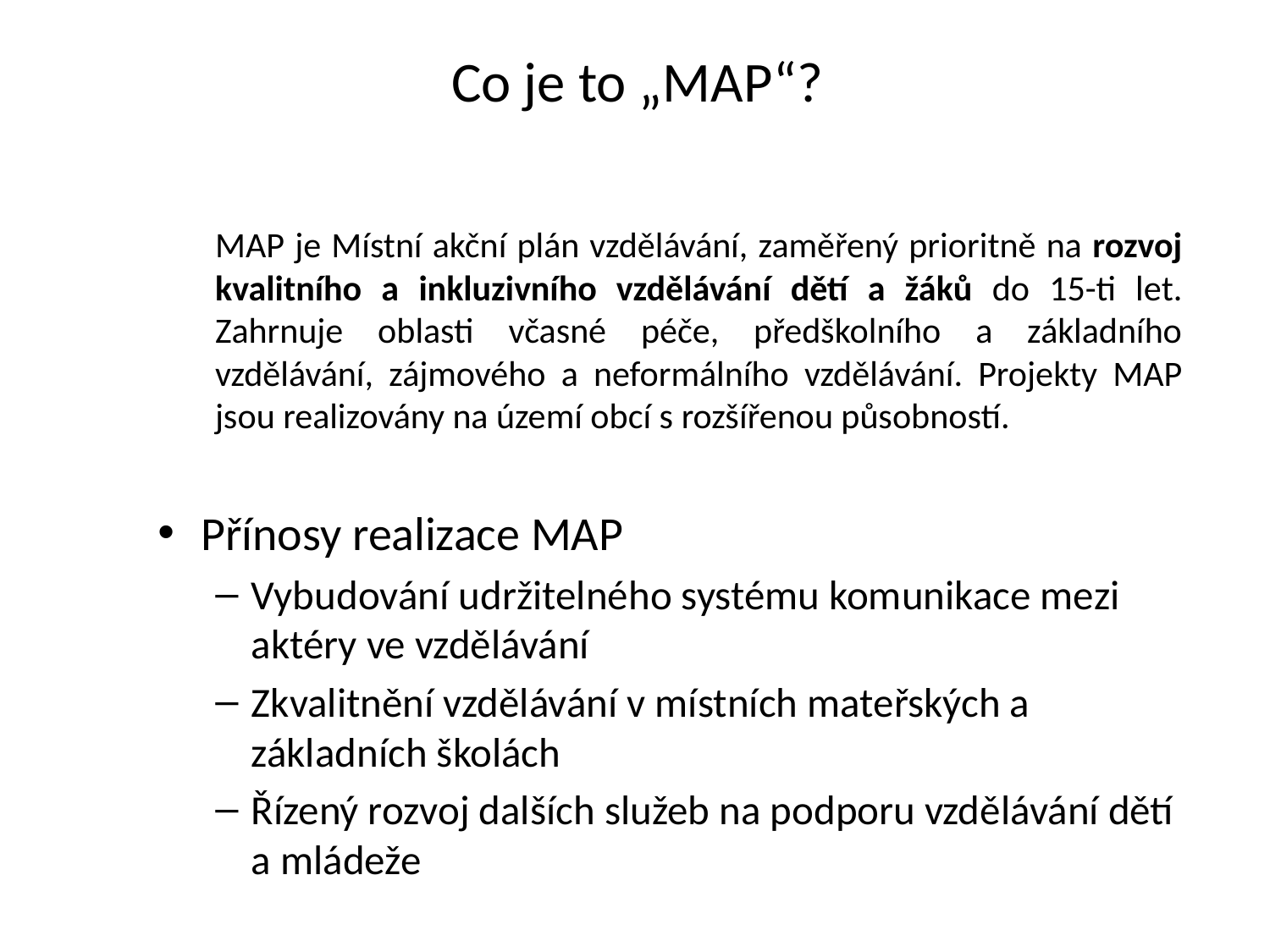

# Co je to „MAP“?
MAP je Místní akční plán vzdělávání, zaměřený prioritně na rozvoj kvalitního a inkluzivního vzdělávání dětí a žáků do 15-ti let. Zahrnuje oblasti včasné péče, předškolního a základního vzdělávání, zájmového a neformálního vzdělávání. Projekty MAP jsou realizovány na území obcí s rozšířenou působností.

Přínosy realizace MAP
Vybudování udržitelného systému komunikace mezi aktéry ve vzdělávání
Zkvalitnění vzdělávání v místních mateřských a základních školách
Řízený rozvoj dalších služeb na podporu vzdělávání dětí a mládeže